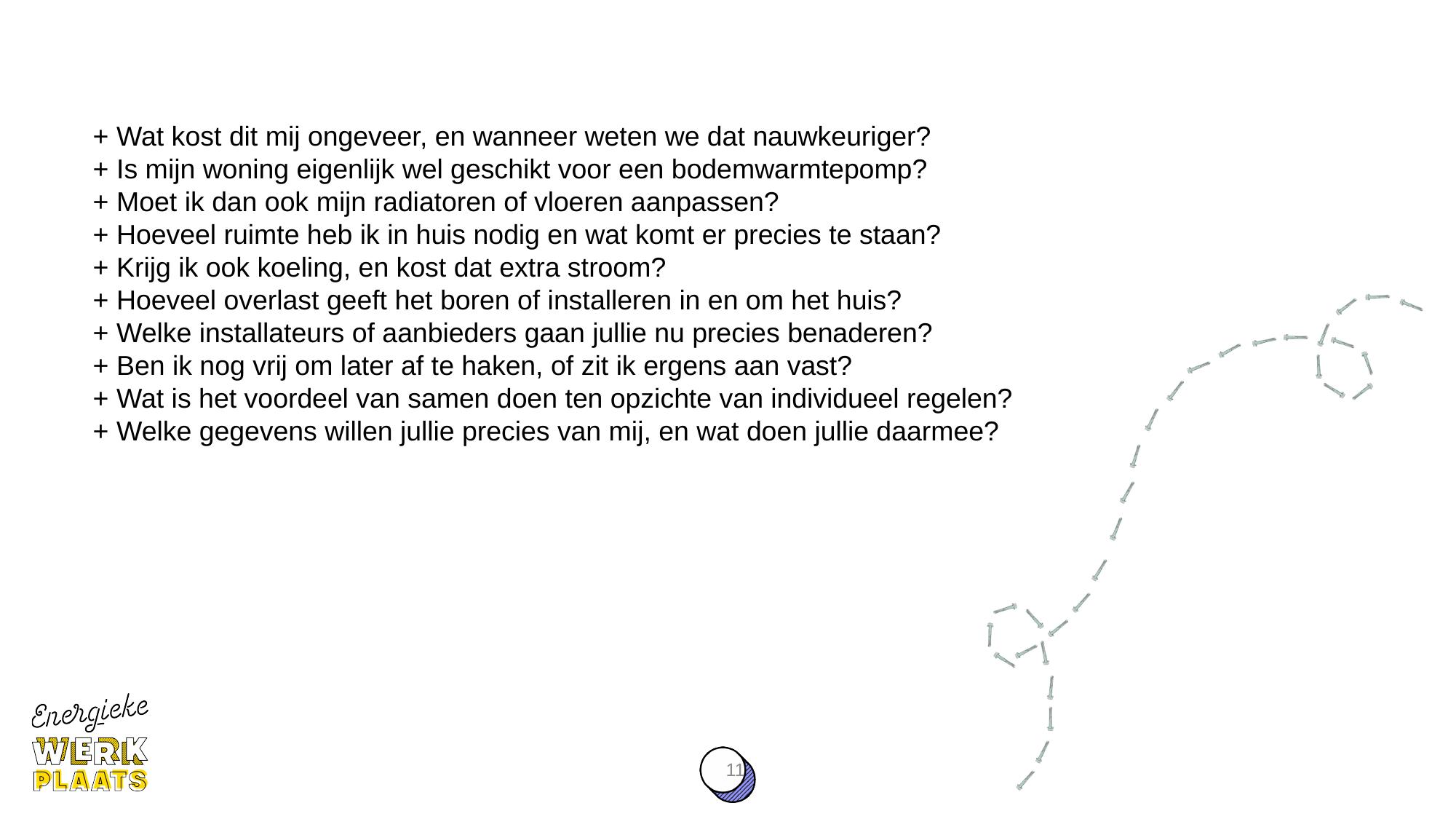

+ Wat kost dit mij ongeveer, en wanneer weten we dat nauwkeuriger?
+ Is mijn woning eigenlijk wel geschikt voor een bodemwarmtepomp?
+ Moet ik dan ook mijn radiatoren of vloeren aanpassen?
+ Hoeveel ruimte heb ik in huis nodig en wat komt er precies te staan?
+ Krijg ik ook koeling, en kost dat extra stroom?
+ Hoeveel overlast geeft het boren of installeren in en om het huis?
+ Welke installateurs of aanbieders gaan jullie nu precies benaderen?
+ Ben ik nog vrij om later af te haken, of zit ik ergens aan vast?
+ Wat is het voordeel van samen doen ten opzichte van individueel regelen?
+ Welke gegevens willen jullie precies van mij, en wat doen jullie daarmee?

11